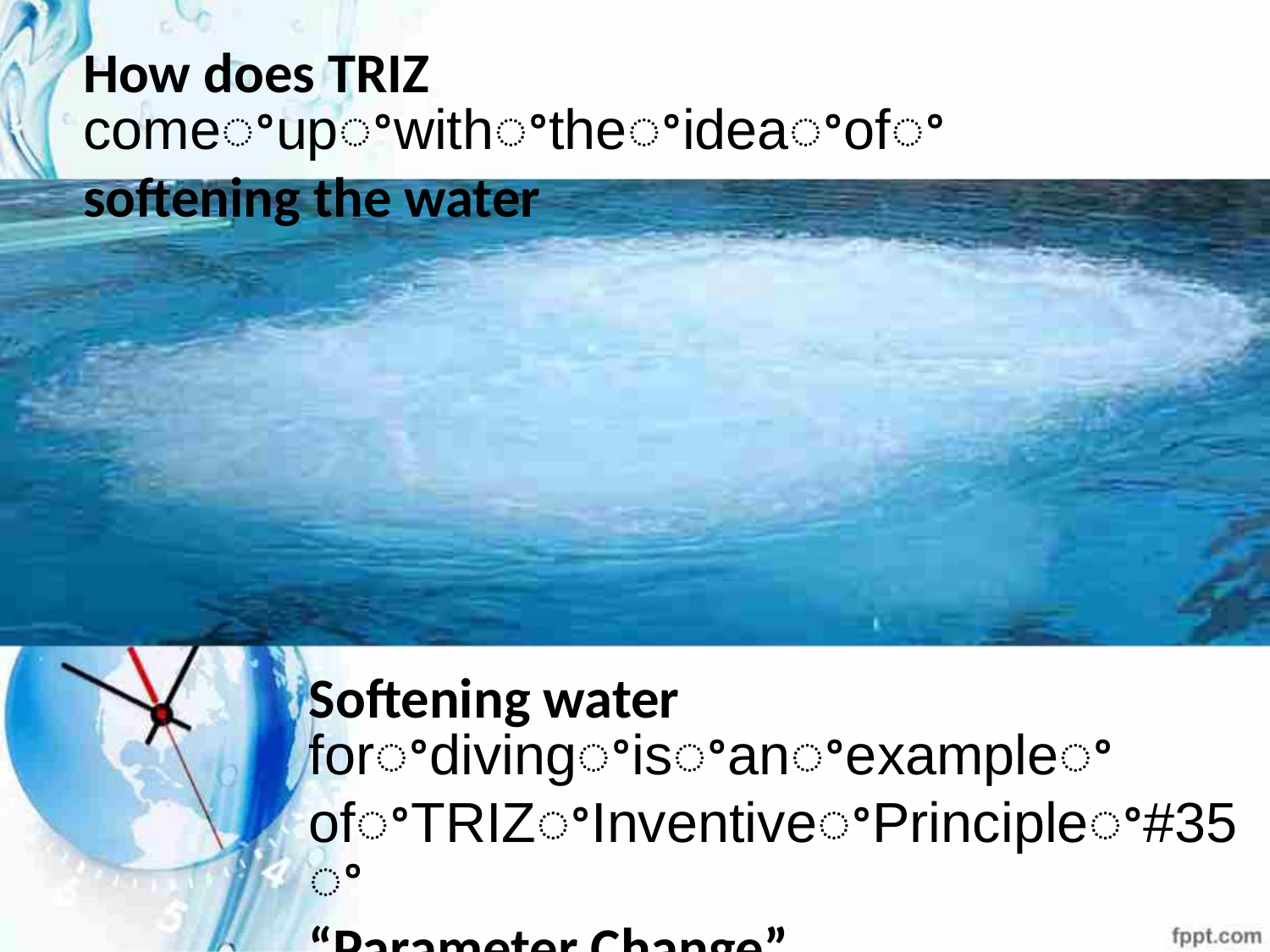

How does TRIZ comeꢀupꢀwithꢀtheꢀideaꢀofꢀ
softening the water
Softening water forꢀdivingꢀisꢀanꢀexampleꢀ
ofꢀTRIZꢀInventiveꢀPrincipleꢀ#35ꢀ
“Parameter Change”